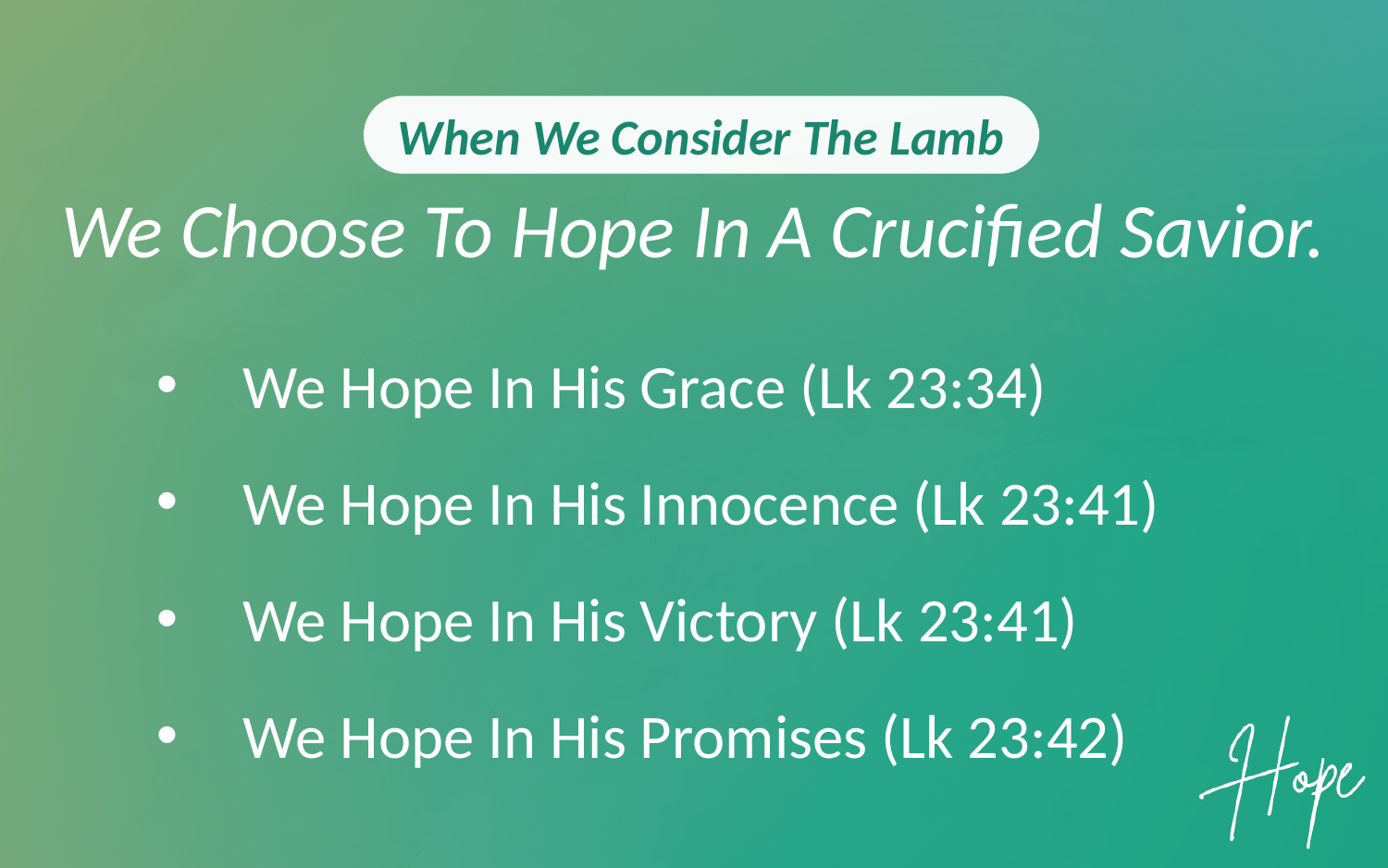

When We Consider The Lamb
We Choose To Hope In A Crucified Savior.
We Hope In His Grace (Lk 23:34)
We Hope In His Innocence (Lk 23:41)
We Hope In His Victory (Lk 23:41)
We Hope In His Promises (Lk 23:42)